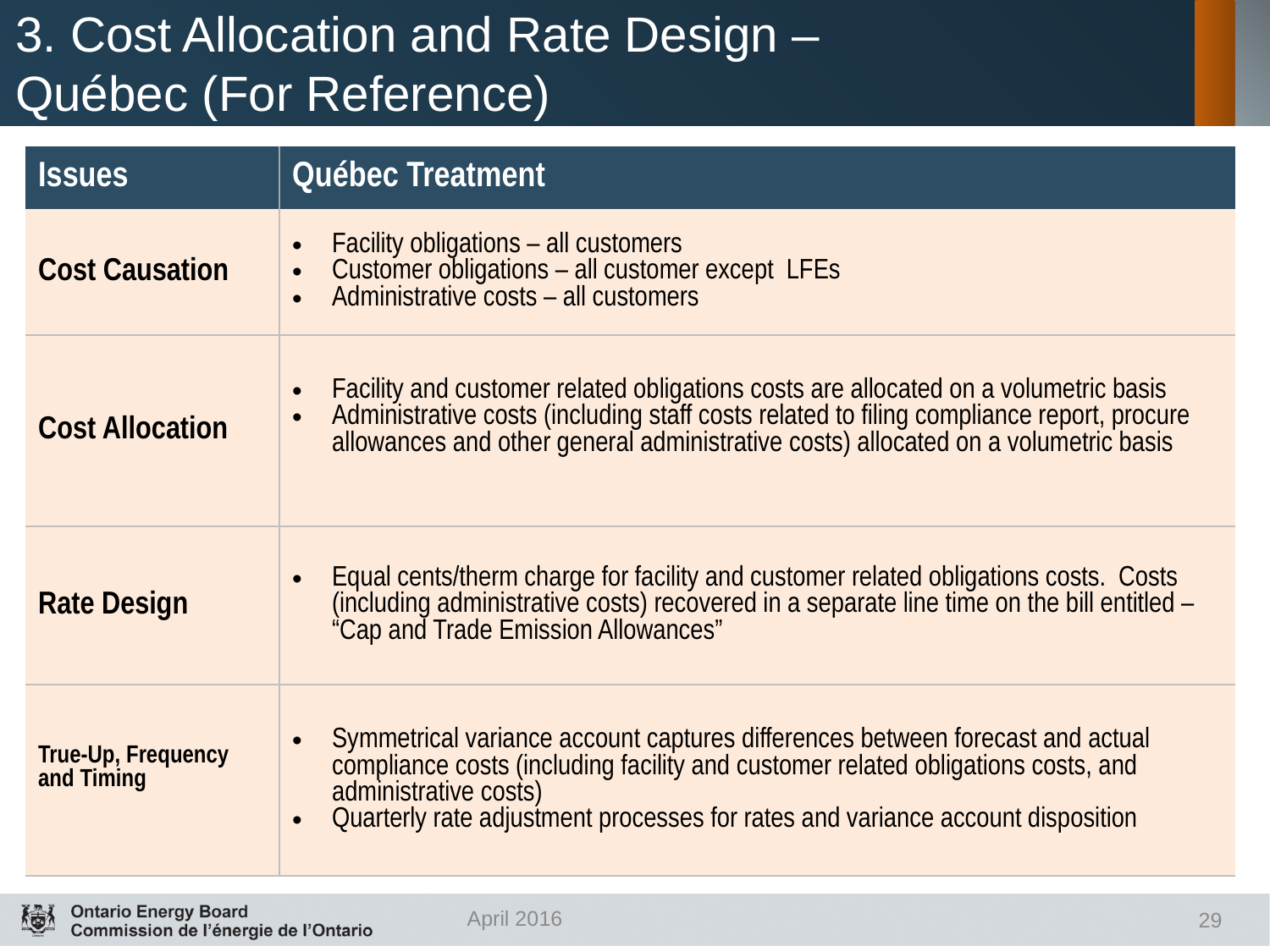

# 3. Cost Allocation and Rate Design – Québec (For Reference)
| Issues | Québec Treatment |
| --- | --- |
| Cost Causation | Facility obligations – all customers Customer obligations – all customer except LFEs Administrative costs – all customers |
| Cost Allocation | Facility and customer related obligations costs are allocated on a volumetric basis Administrative costs (including staff costs related to filing compliance report, procure allowances and other general administrative costs) allocated on a volumetric basis |
| Rate Design | Equal cents/therm charge for facility and customer related obligations costs. Costs (including administrative costs) recovered in a separate line time on the bill entitled – “Cap and Trade Emission Allowances” |
| True-Up, Frequency and Timing | Symmetrical variance account captures differences between forecast and actual compliance costs (including facility and customer related obligations costs, and administrative costs) Quarterly rate adjustment processes for rates and variance account disposition |
April 2016
29